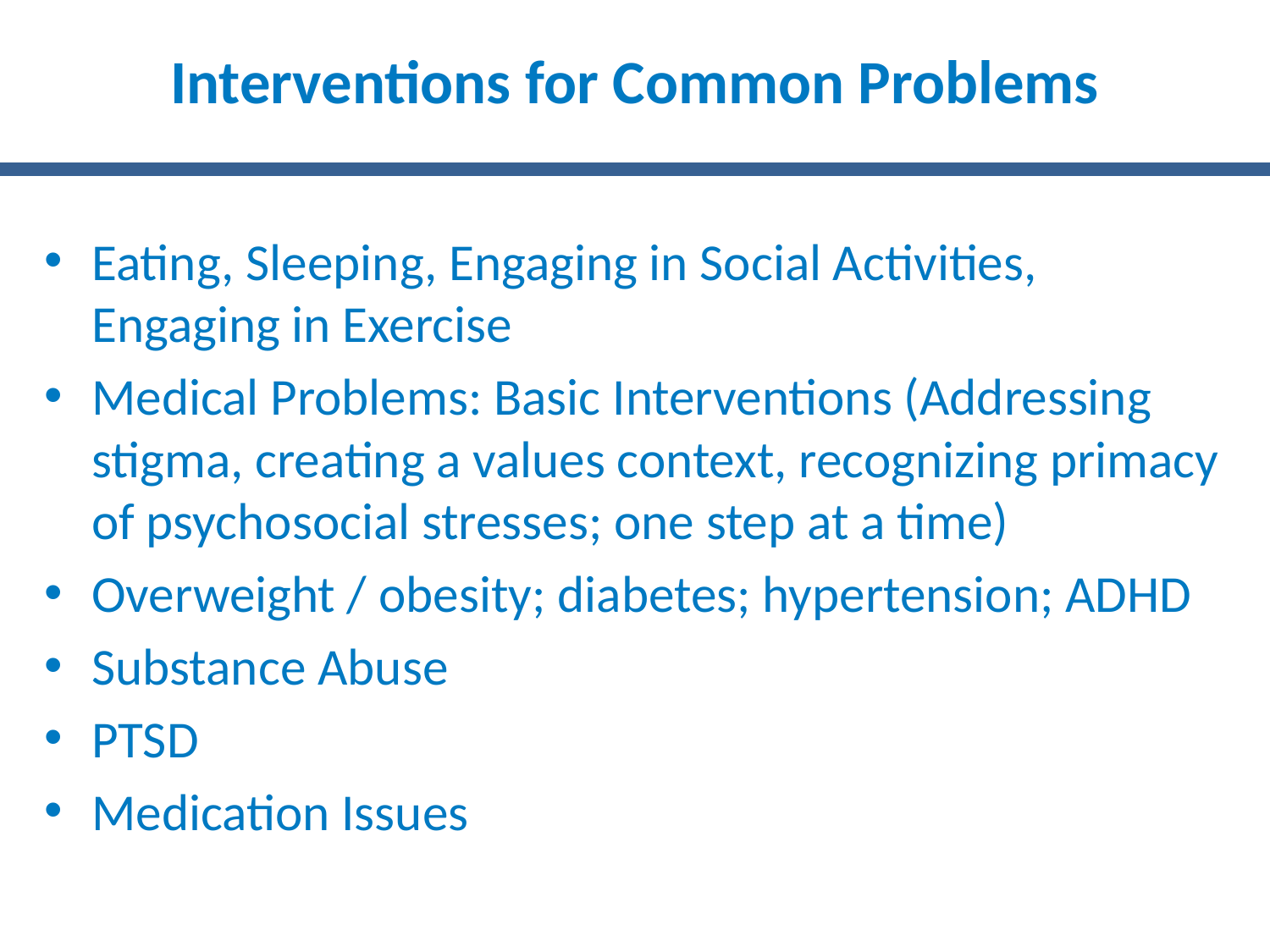

# Interventions for Common Problems
Eating, Sleeping, Engaging in Social Activities, Engaging in Exercise
Medical Problems: Basic Interventions (Addressing stigma, creating a values context, recognizing primacy of psychosocial stresses; one step at a time)
Overweight / obesity; diabetes; hypertension; ADHD
Substance Abuse
PTSD
Medication Issues